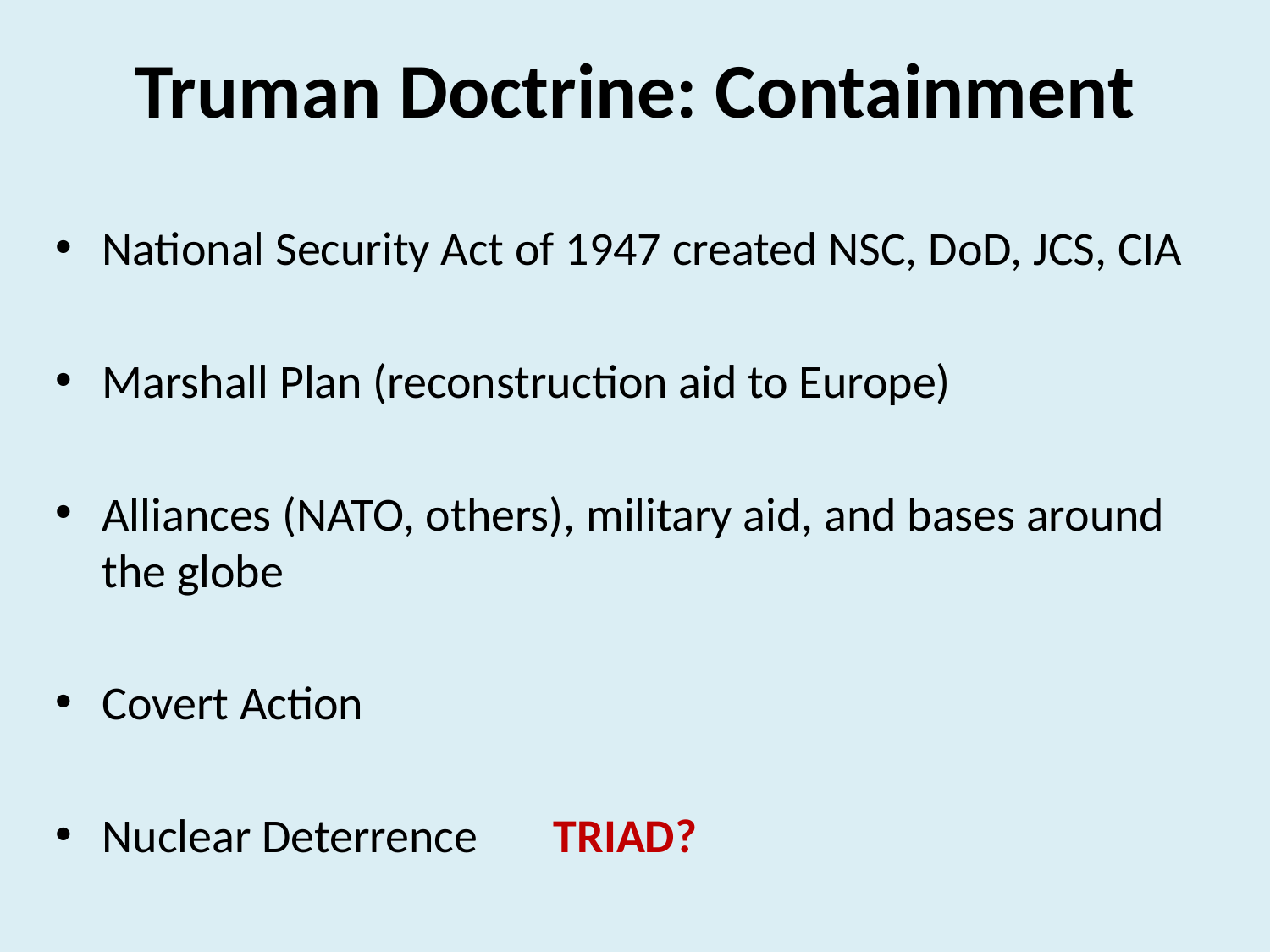

# Truman Doctrine: Containment
National Security Act of 1947 created NSC, DoD, JCS, CIA

Marshall Plan (reconstruction aid to Europe)

Alliances (NATO, others), military aid, and bases around the globe

Covert Action

Nuclear Deterrence       TRIAD?